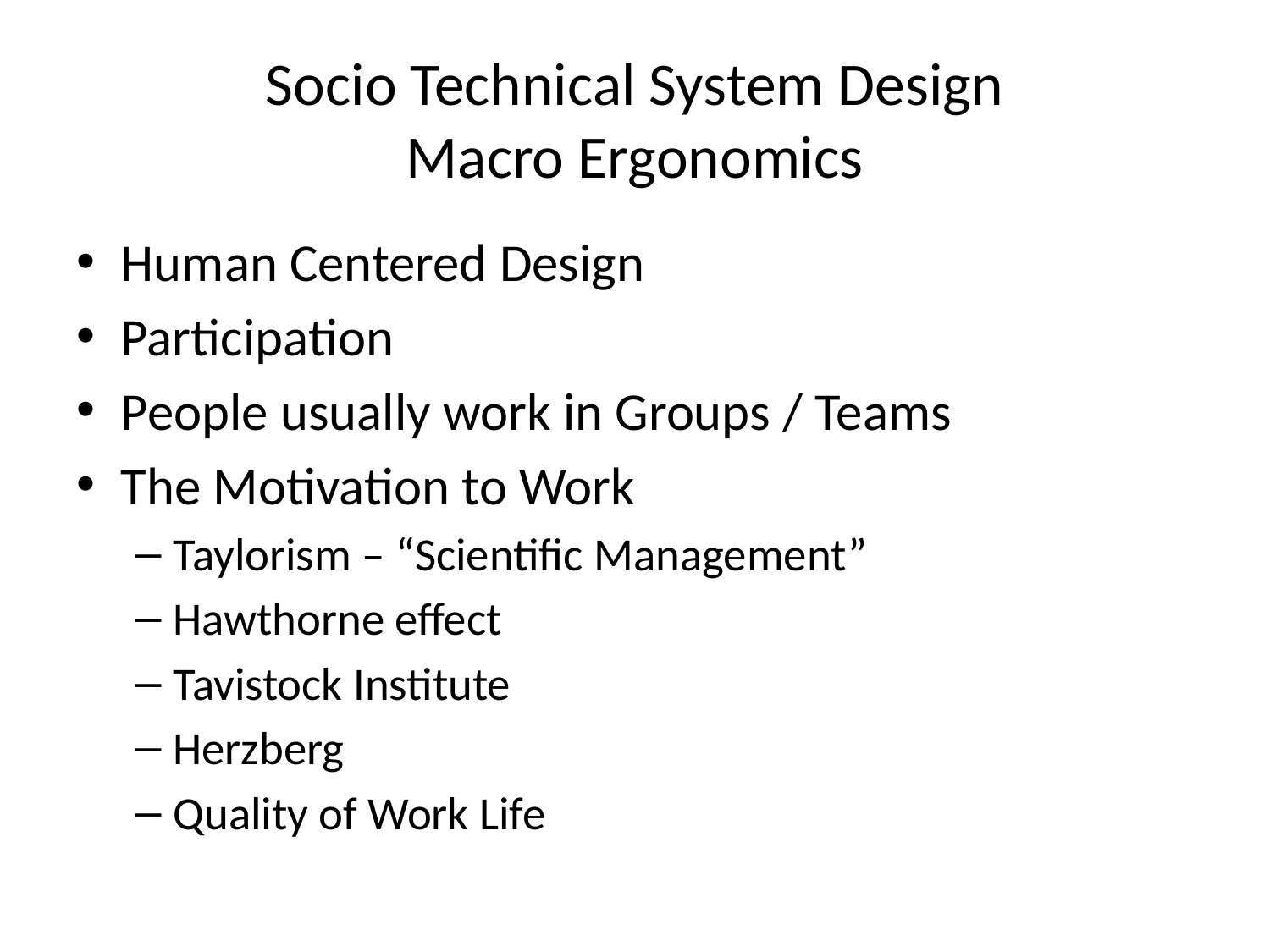

# Socio Technical System Design Macro Ergonomics
Human Centered Design
Participation
People usually work in Groups / Teams
The Motivation to Work
Taylorism – “Scientific Management”
Hawthorne effect
Tavistock Institute
Herzberg
Quality of Work Life